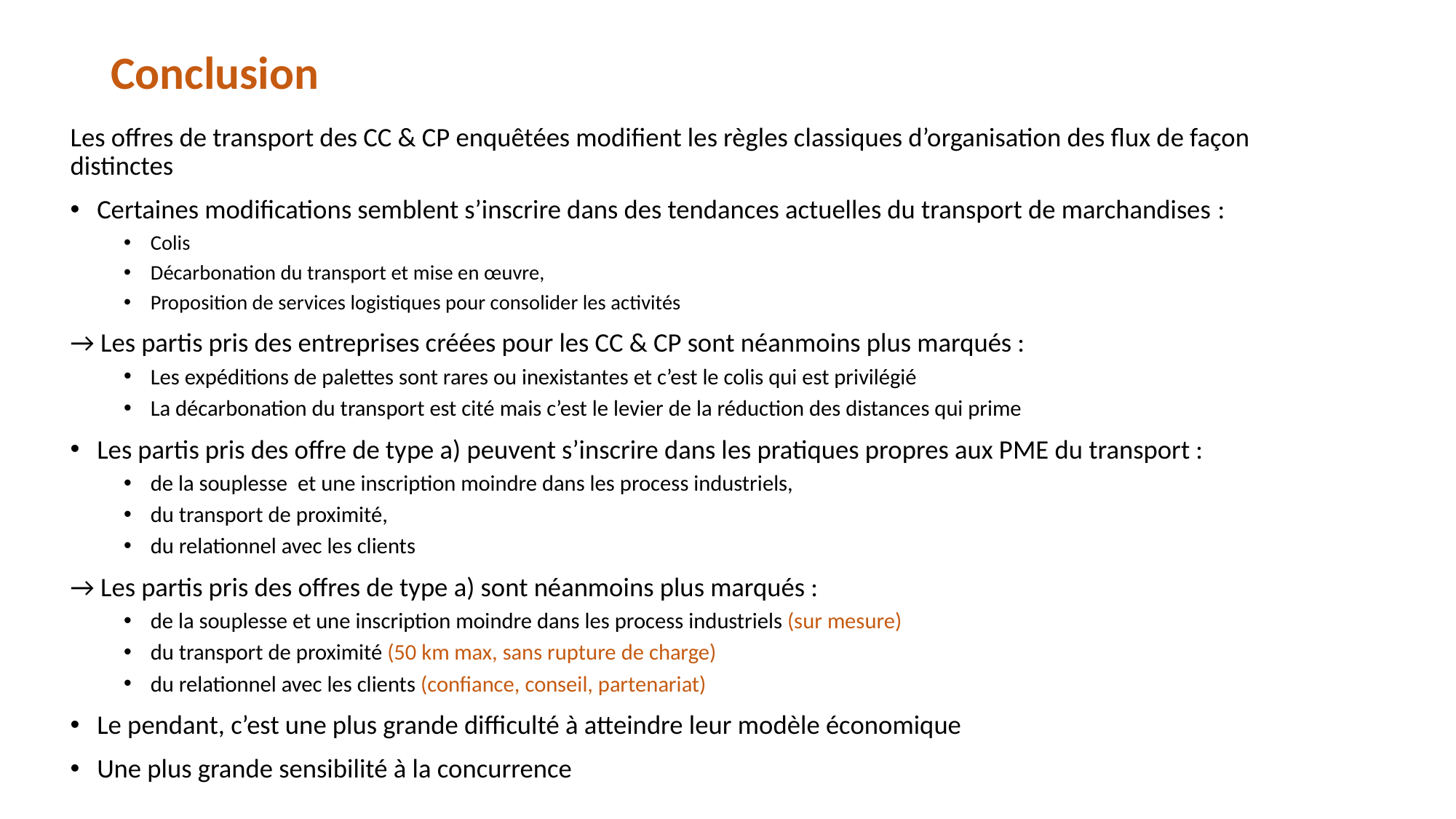

# Conclusion
Les offres de transport des CC & CP enquêtées modifient les règles classiques d’organisation des flux de façon distinctes
Certaines modifications semblent s’inscrire dans des tendances actuelles du transport de marchandises :
Colis
Décarbonation du transport et mise en œuvre,
Proposition de services logistiques pour consolider les activités
→ Les partis pris des entreprises créées pour les CC & CP sont néanmoins plus marqués :
Les expéditions de palettes sont rares ou inexistantes et c’est le colis qui est privilégié
La décarbonation du transport est cité mais c’est le levier de la réduction des distances qui prime
Les partis pris des offre de type a) peuvent s’inscrire dans les pratiques propres aux PME du transport :
de la souplesse  et une inscription moindre dans les process industriels,
du transport de proximité,
du relationnel avec les clients
→ Les partis pris des offres de type a) sont néanmoins plus marqués :
de la souplesse et une inscription moindre dans les process industriels (sur mesure)
du transport de proximité (50 km max, sans rupture de charge)
du relationnel avec les clients (confiance, conseil, partenariat)
Le pendant, c’est une plus grande difficulté à atteindre leur modèle économique
Une plus grande sensibilité à la concurrence